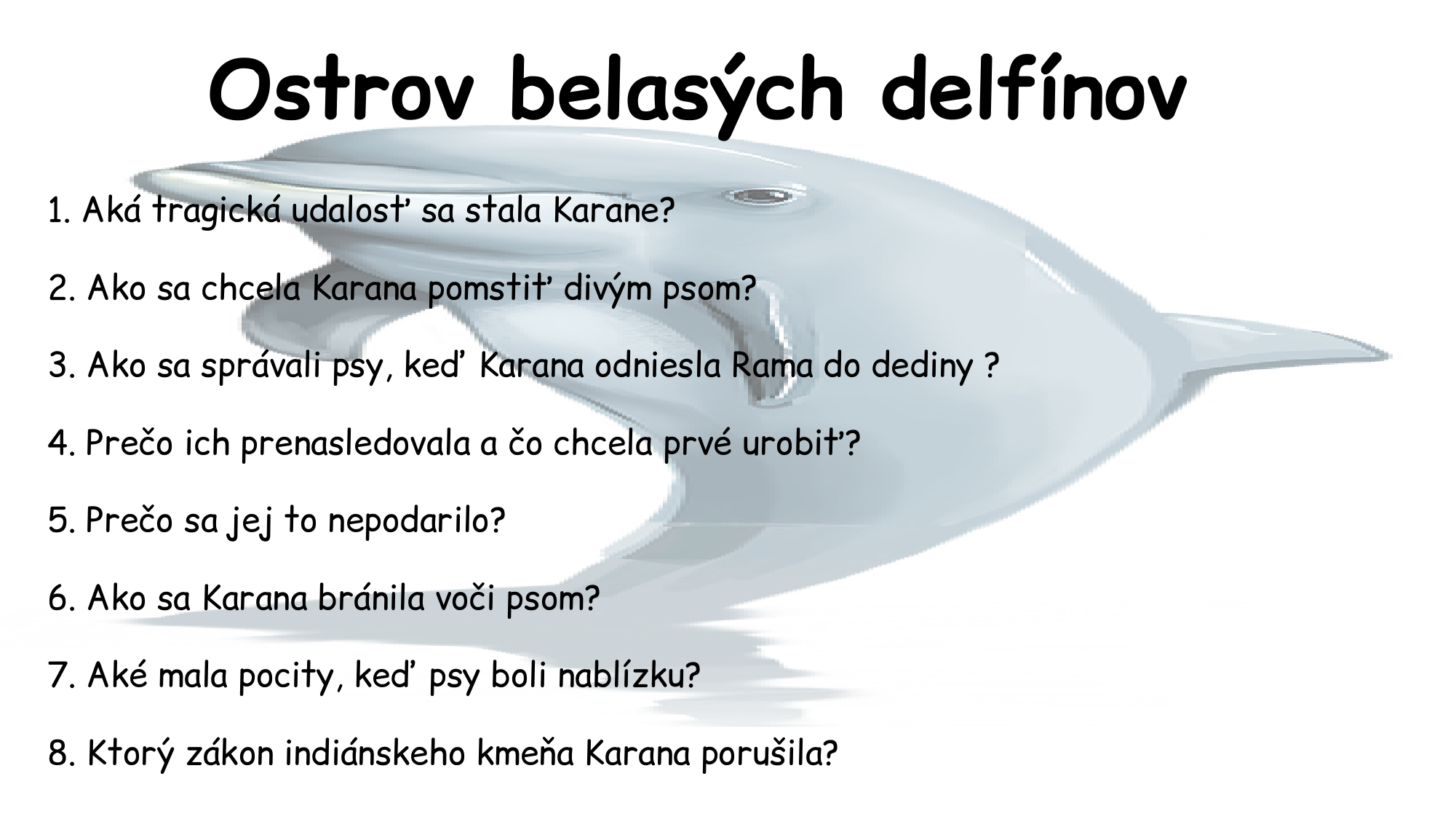

# Ostrov belasých delfínov
1. Aká tragická udalosť sa stala Karane?
2. Ako sa chcela Karana pomstiť divým psom?
3. Ako sa správali psy, keď Karana odniesla Rama do dediny ?
4. Prečo ich prenasledovala a čo chcela prvé urobiť?
5. Prečo sa jej to nepodarilo?
6. Ako sa Karana bránila voči psom?
7. Aké mala pocity, keď psy boli nablízku?
8. Ktorý zákon indiánskeho kmeňa Karana porušila?